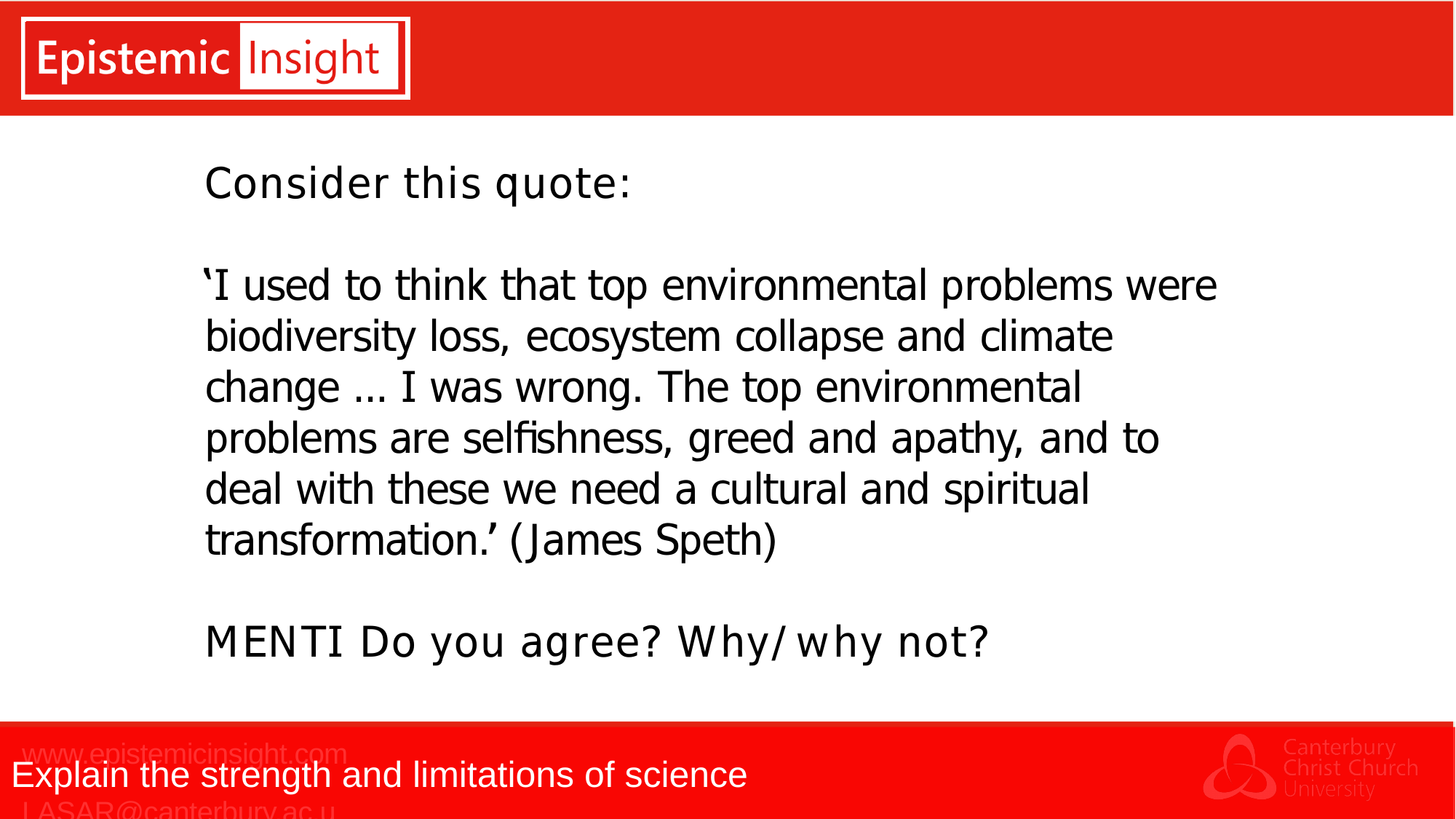

#
Consider this quote:

‘I used to think that top environmental problems were biodiversity loss, ecosystem collapse and climate change … I was wrong. The top environmental problems are selfishness, greed and apathy, and to deal with these we need a cultural and spiritual transformation.’ (James Speth)

MENTI Do you agree? Why/why not?

Explain the strength and limitations of science